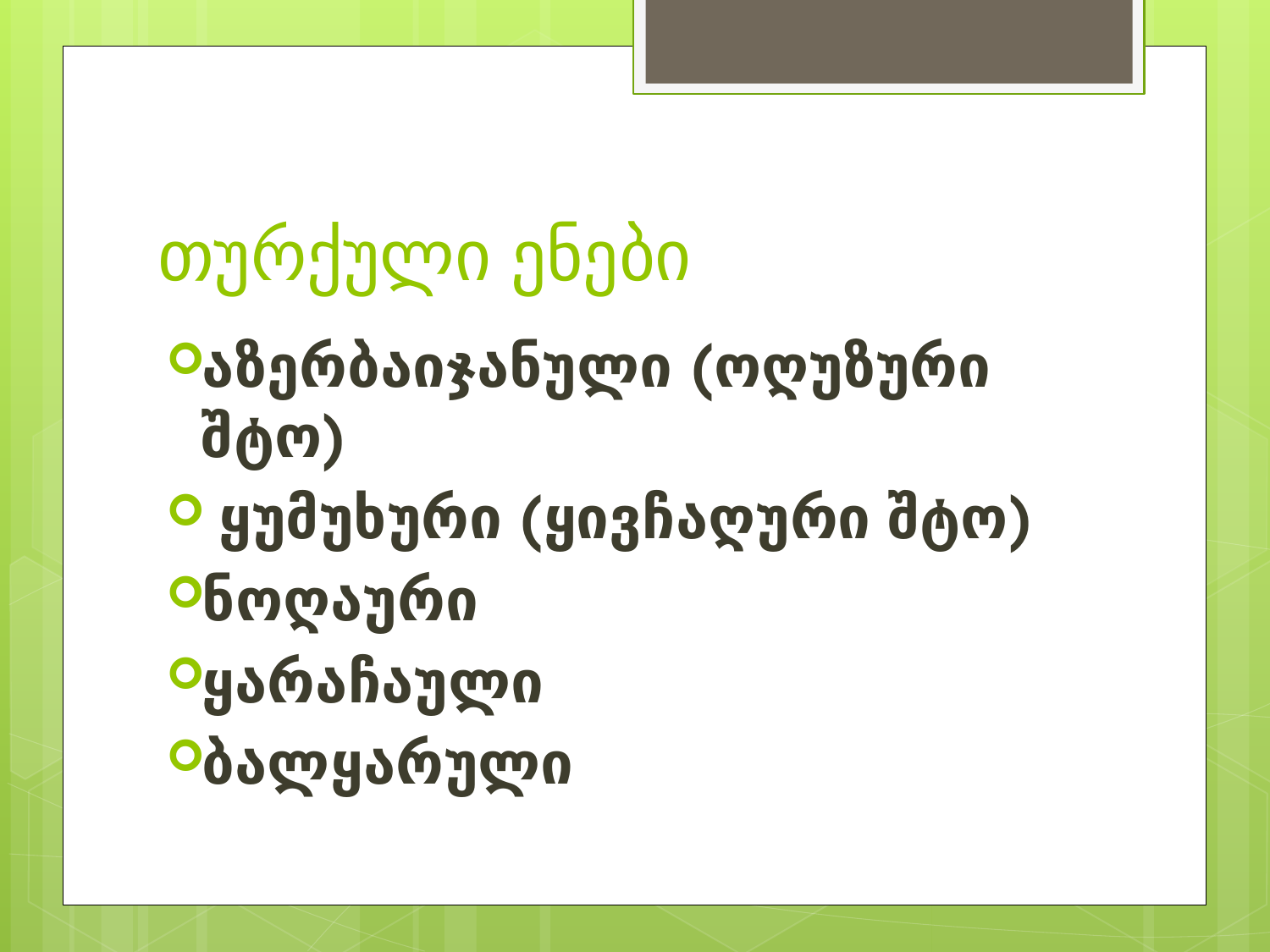

# თურქული ენები
აზერბაიჯანული (ოღუზური შტო)
 ყუმუხური (ყივჩაღური შტო)
ნოღაური
ყარაჩაული
ბალყარული